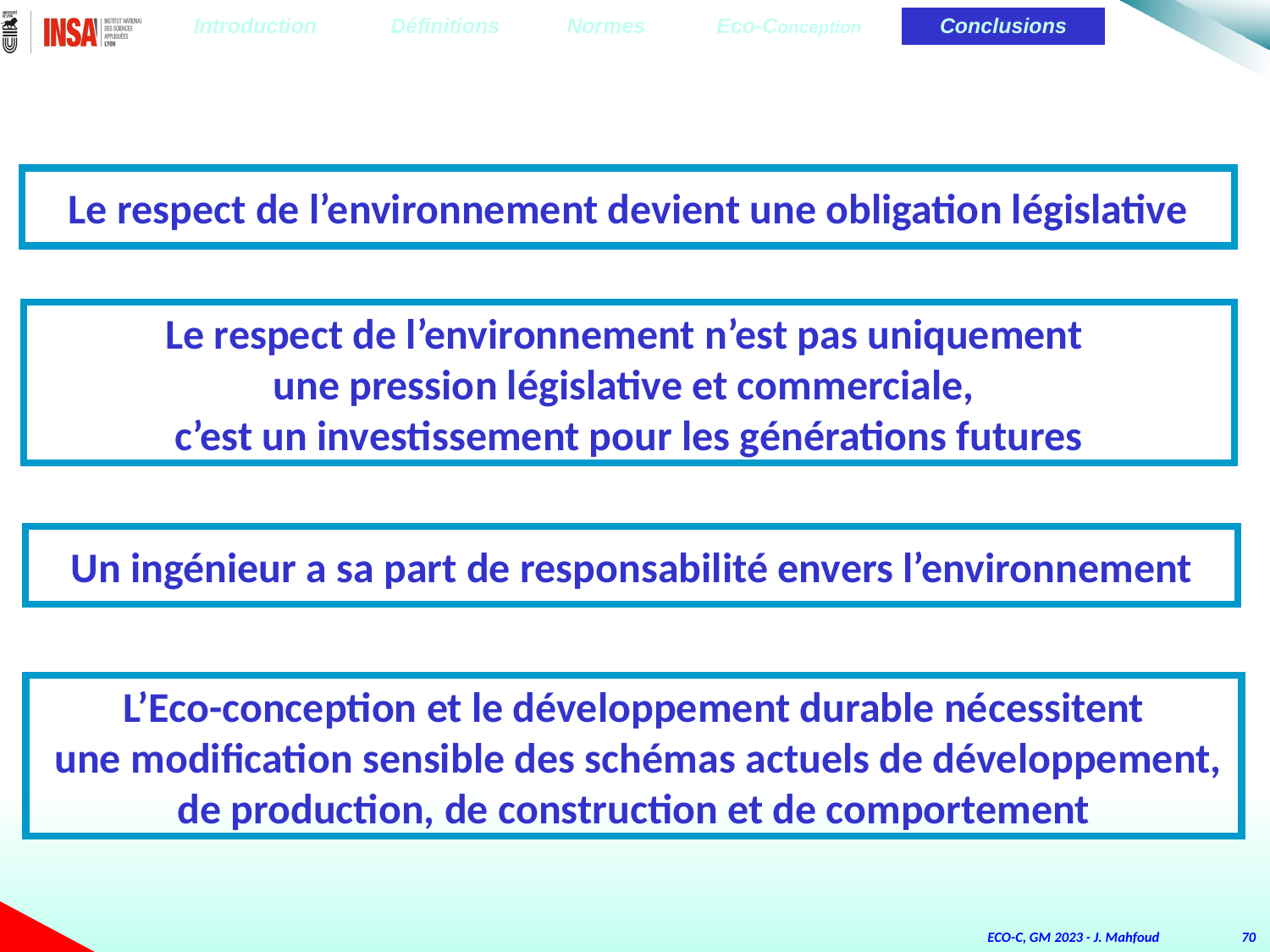

| Introduction | Définitions | Normes | Eco-Conception | Conclusions |
| --- | --- | --- | --- | --- |
Le respect de l’environnement devient une obligation législative
Le respect de l’environnement n’est pas uniquement
une pression législative et commerciale,
c’est un investissement pour les générations futures
Un ingénieur a sa part de responsabilité envers l’environnement
L’Eco-conception et le développement durable nécessitent
 une modification sensible des schémas actuels de développement, de production, de construction et de comportement